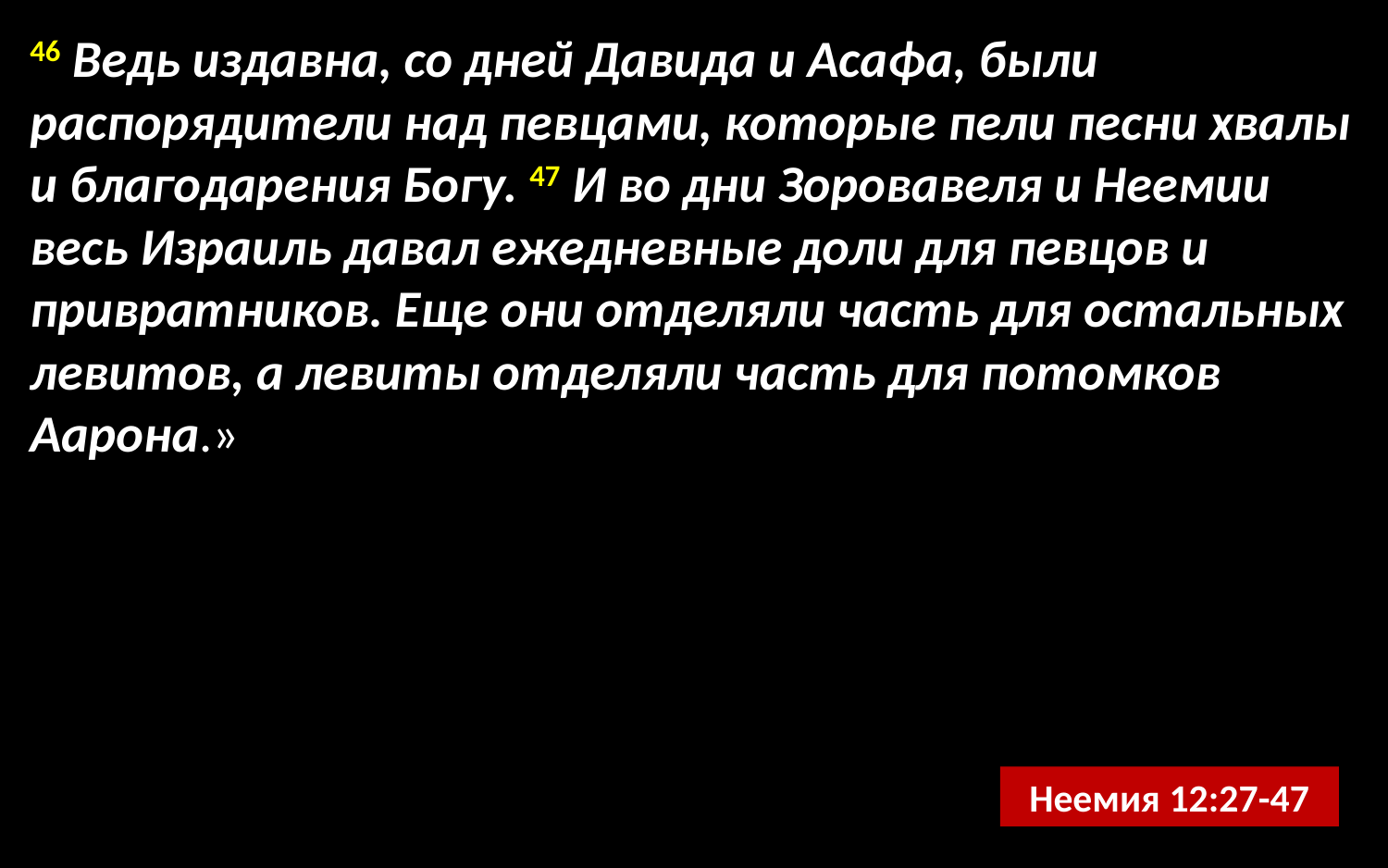

46 Ведь издавна, со дней Давида и Асафа, были распорядители над певцами, которые пели песни хвалы и благодарения Богу. 47 И во дни Зоровавеля и Неемии весь Израиль давал ежедневные доли для певцов и привратников. Еще они отделяли часть для остальных левитов, а левиты отделяли часть для потомков Аарона.»
Неемия 12:27-47